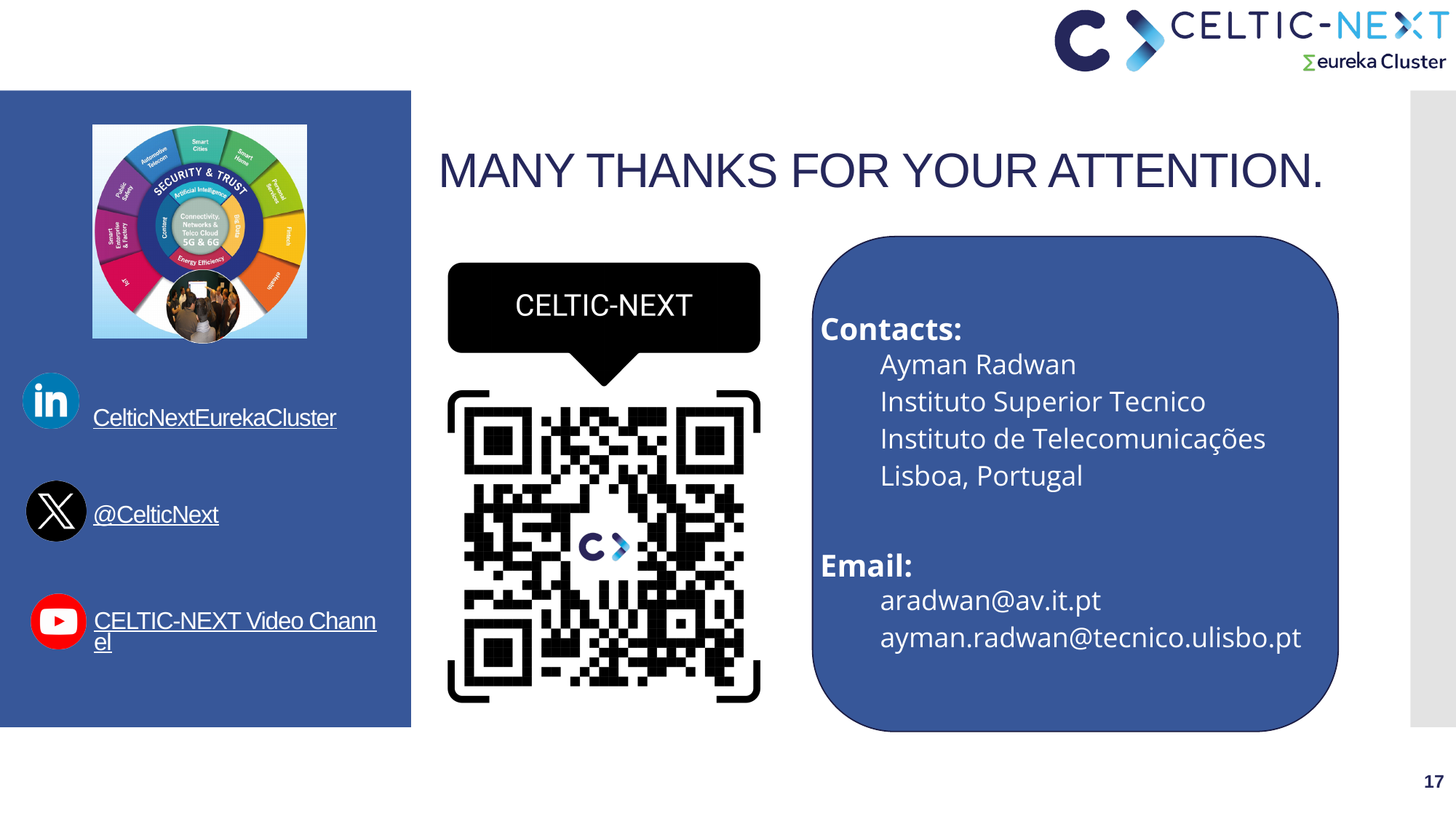

Contacts:
Ayman Radwan
Instituto Superior Tecnico
Instituto de Telecomunicações
Lisboa, Portugal

Email:
aradwan@av.it.pt
ayman.radwan@tecnico.ulisbo.pt
17